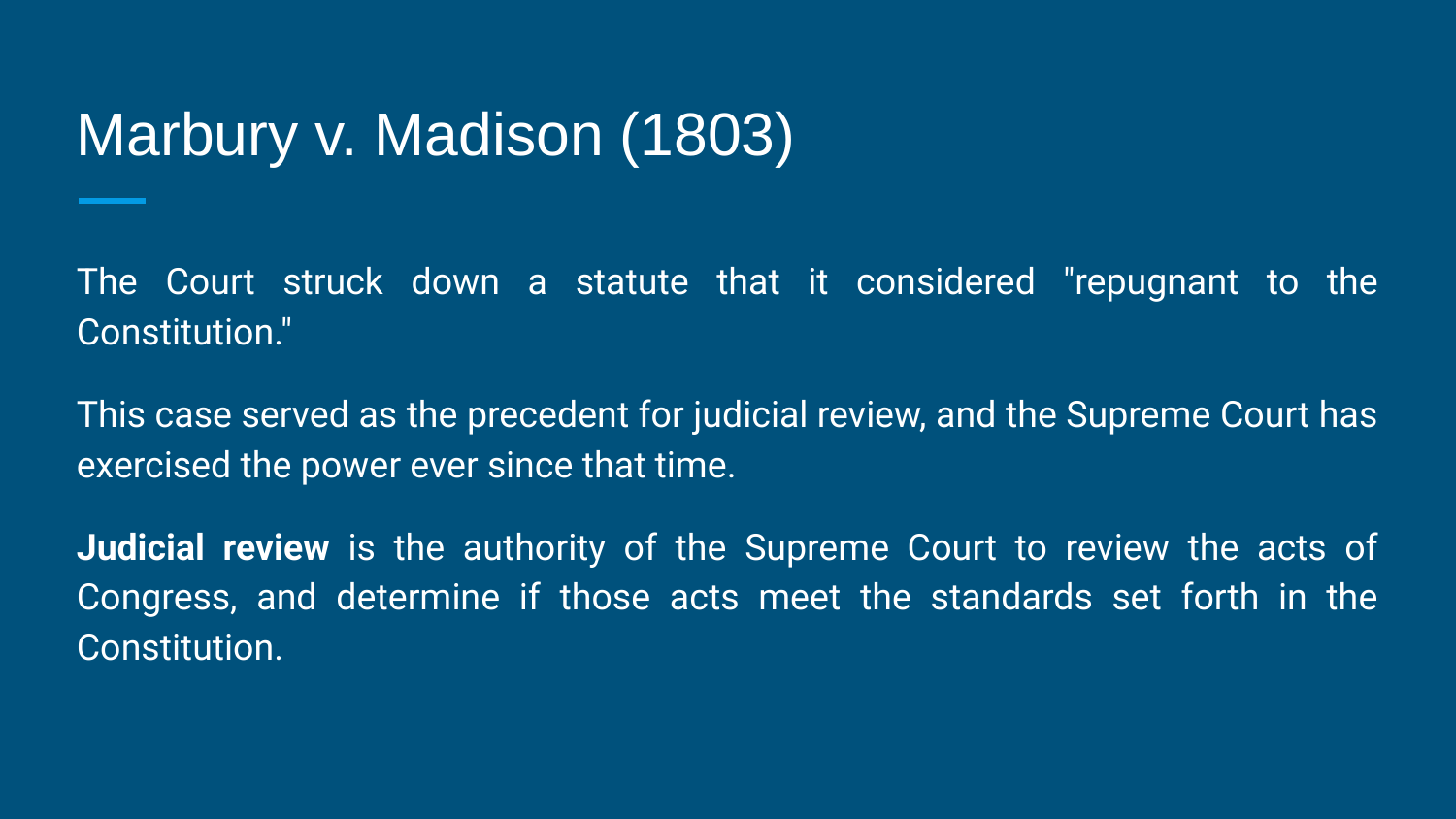

# Marbury v. Madison (1803)
The Court struck down a statute that it considered "repugnant to the Constitution."
This case served as the precedent for judicial review, and the Supreme Court has exercised the power ever since that time.
Judicial review is the authority of the Supreme Court to review the acts of Congress, and determine if those acts meet the standards set forth in the Constitution.